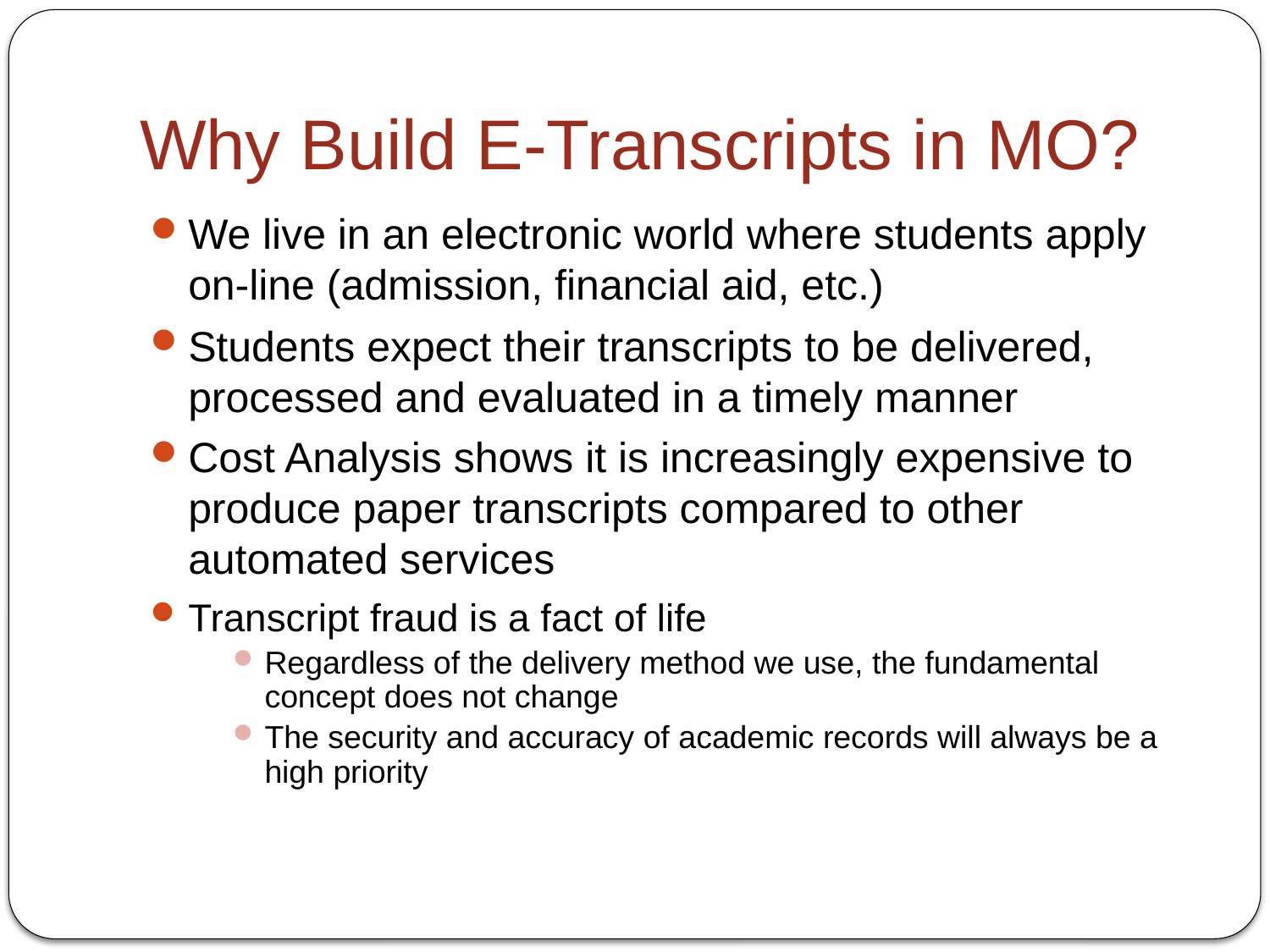

# Why Build E-Transcripts in MO?
We live in an electronic world where students apply on-line (admission, financial aid, etc.)
Students expect their transcripts to be delivered, processed and evaluated in a timely manner
Cost Analysis shows it is increasingly expensive to produce paper transcripts compared to other automated services
Transcript fraud is a fact of life
Regardless of the delivery method we use, the fundamental concept does not change
The security and accuracy of academic records will always be a high priority